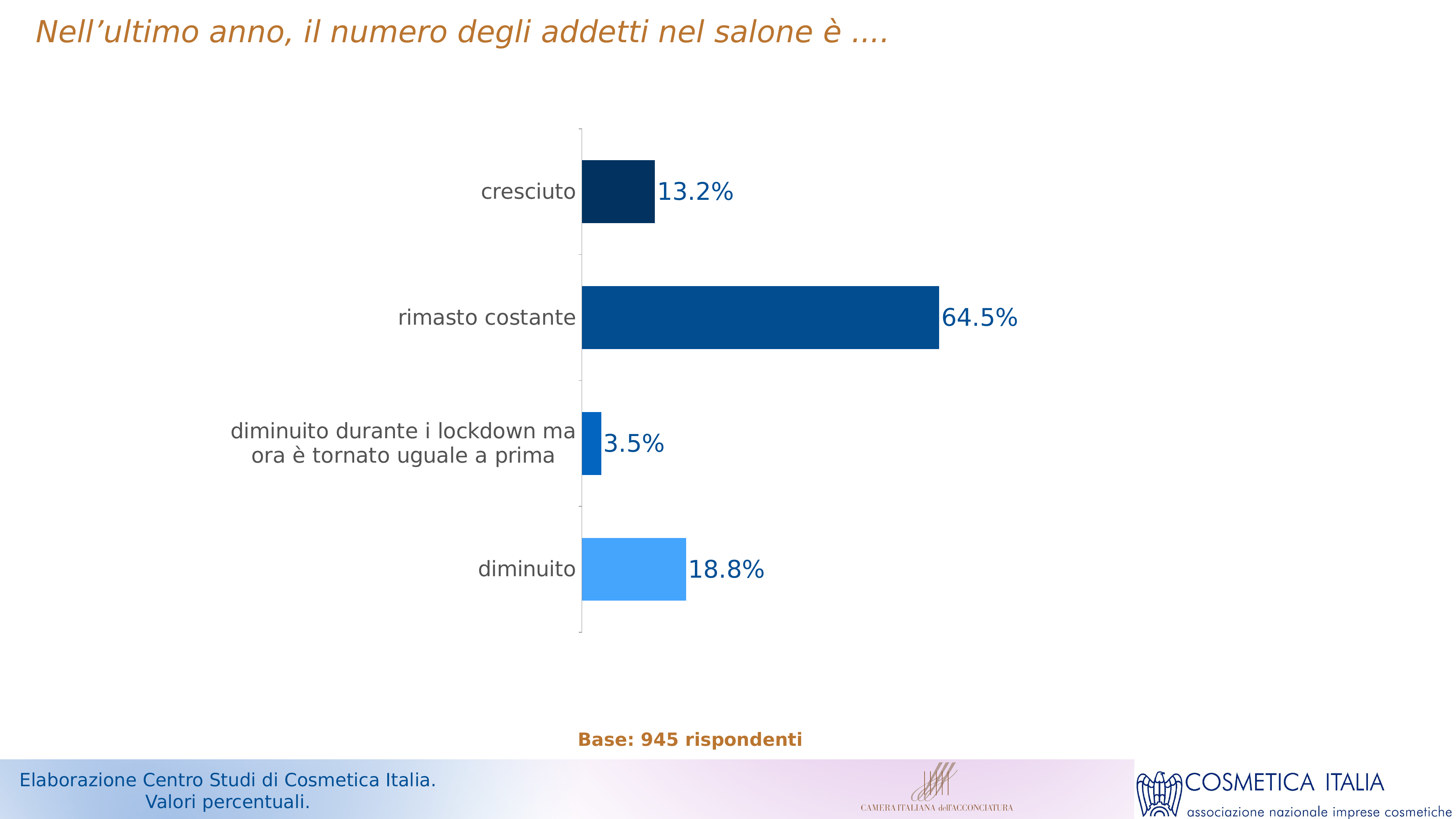

Nell’ultimo anno, il numero degli addetti nel salone è ....

### Chart

| Category | tipologia |
|---|---|
| cresciuto | 0.132 |
| rimasto costante | 0.645 |
| diminuito durante i lockdown ma ora è tornato uguale a prima | 0.035 |
| diminuito | 0.188 |
Base: 945 rispondenti
Elaborazione Centro Studi di Cosmetica Italia.
Valori percentuali.